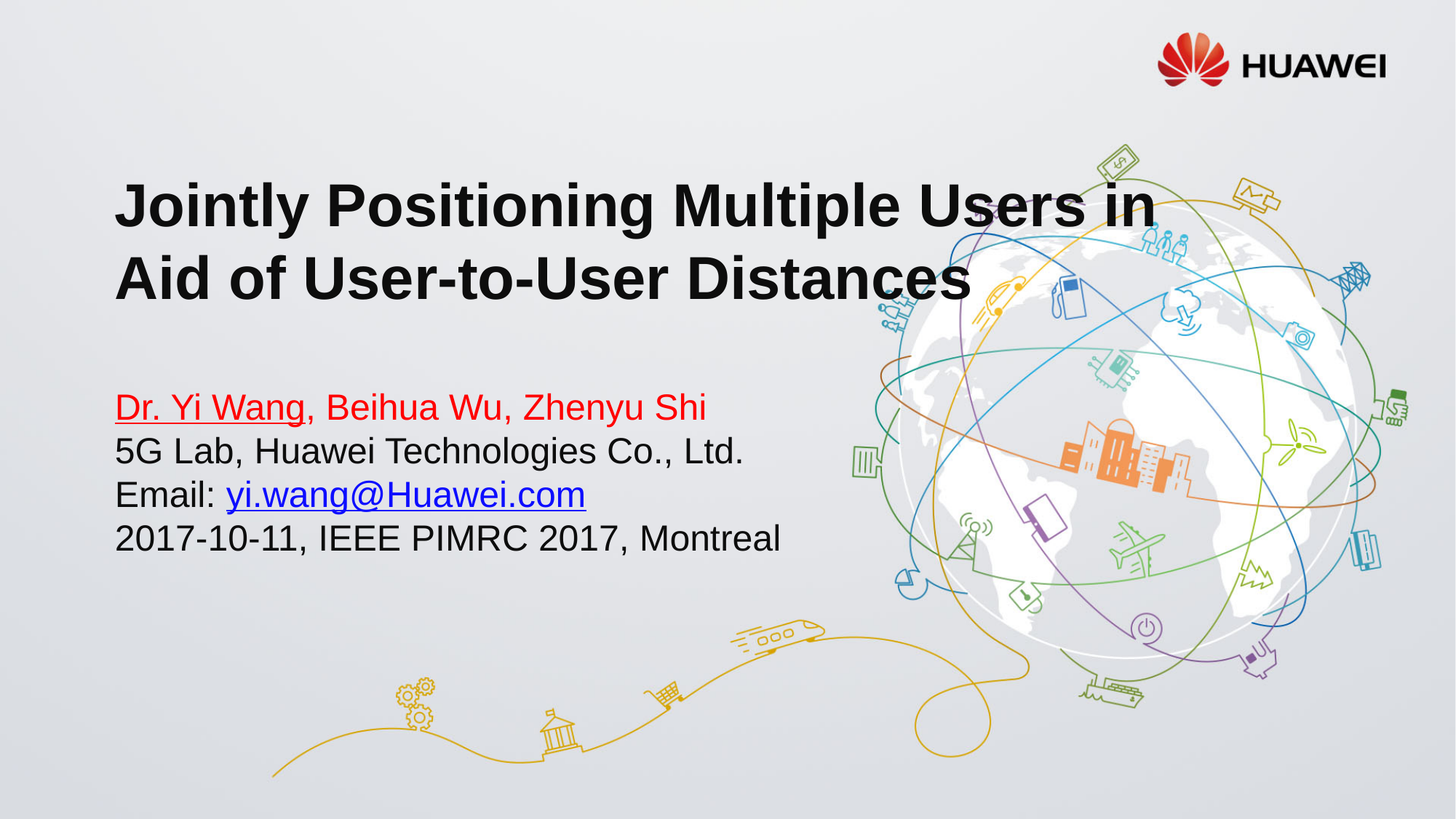

# Jointly Positioning Multiple Users in Aid of User-to-User Distances Dr. Yi Wang, Beihua Wu, Zhenyu Shi 5G Lab, Huawei Technologies Co., Ltd. Email: yi.wang@Huawei.com 2017-10-11, IEEE PIMRC 2017, Montreal